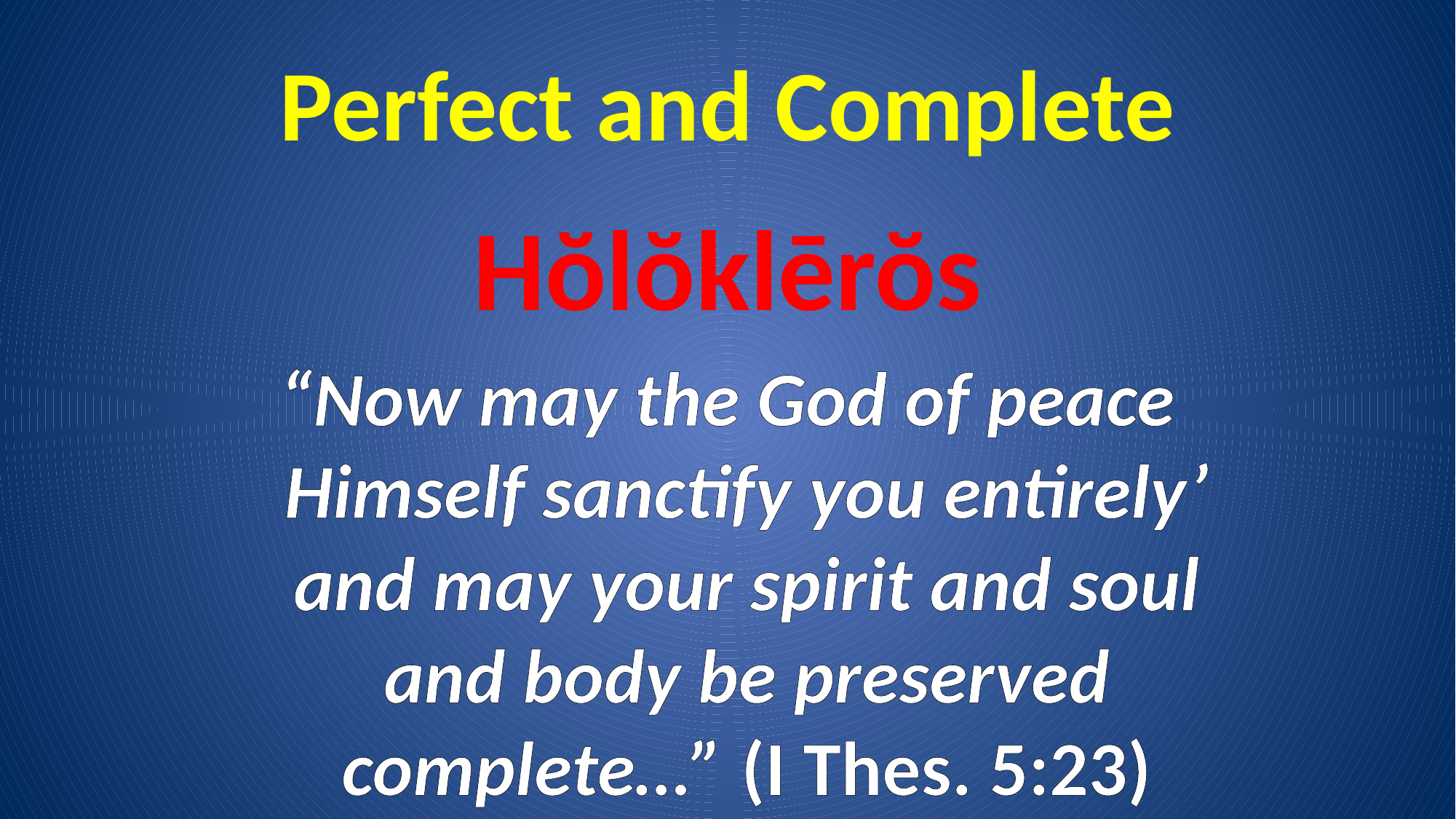

# Perfect and Complete
Hŏlŏklērŏs
“Now may the God of peace Himself sanctify you entirely’ and may your spirit and soul and body be preserved complete…” (I Thes. 5:23)